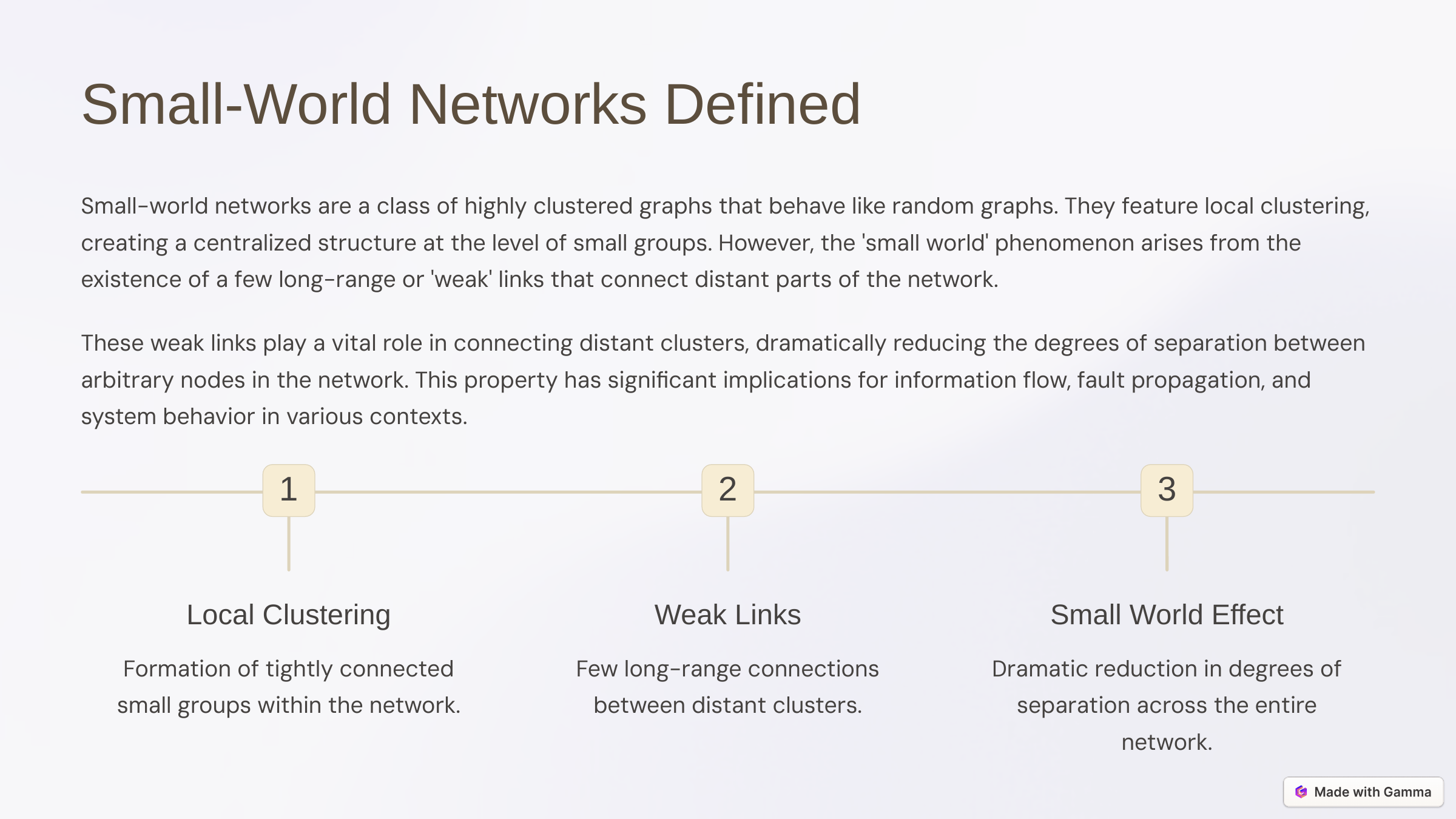

Small-World Networks Defined
Small-world networks are a class of highly clustered graphs that behave like random graphs. They feature local clustering, creating a centralized structure at the level of small groups. However, the 'small world' phenomenon arises from the existence of a few long-range or 'weak' links that connect distant parts of the network.
These weak links play a vital role in connecting distant clusters, dramatically reducing the degrees of separation between arbitrary nodes in the network. This property has significant implications for information flow, fault propagation, and system behavior in various contexts.

1
2
3

Local Clustering
Weak Links
Small World Effect
Formation of tightly connected small groups within the network.
Few long-range connections between distant clusters.
Dramatic reduction in degrees of separation across the entire network.